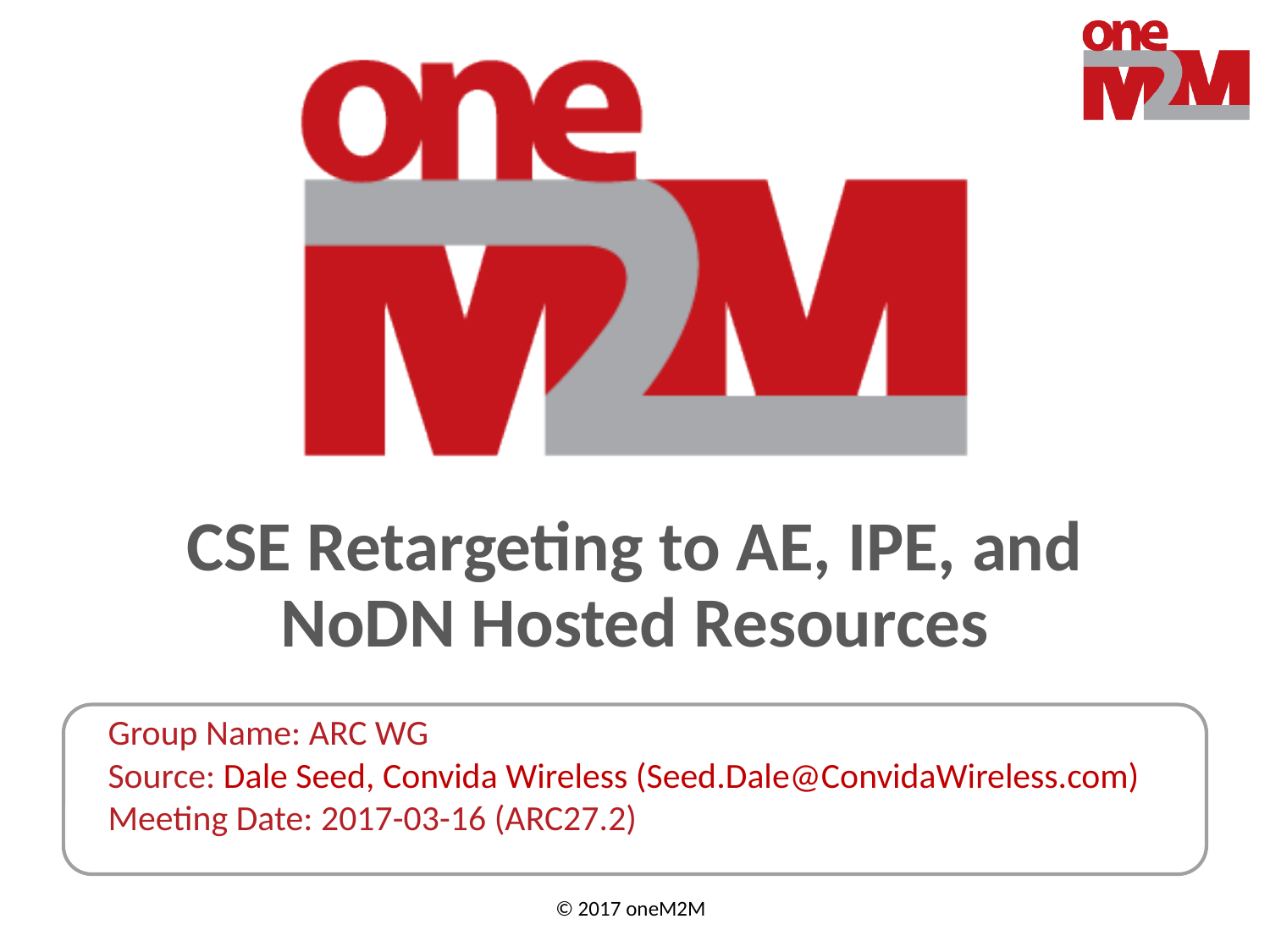

# CSE Retargeting to AE, IPE, and NoDN Hosted Resources
Group Name: ARC WG
Source: Dale Seed, Convida Wireless (Seed.Dale@ConvidaWireless.com)
Meeting Date: 2017-03-16 (ARC27.2)